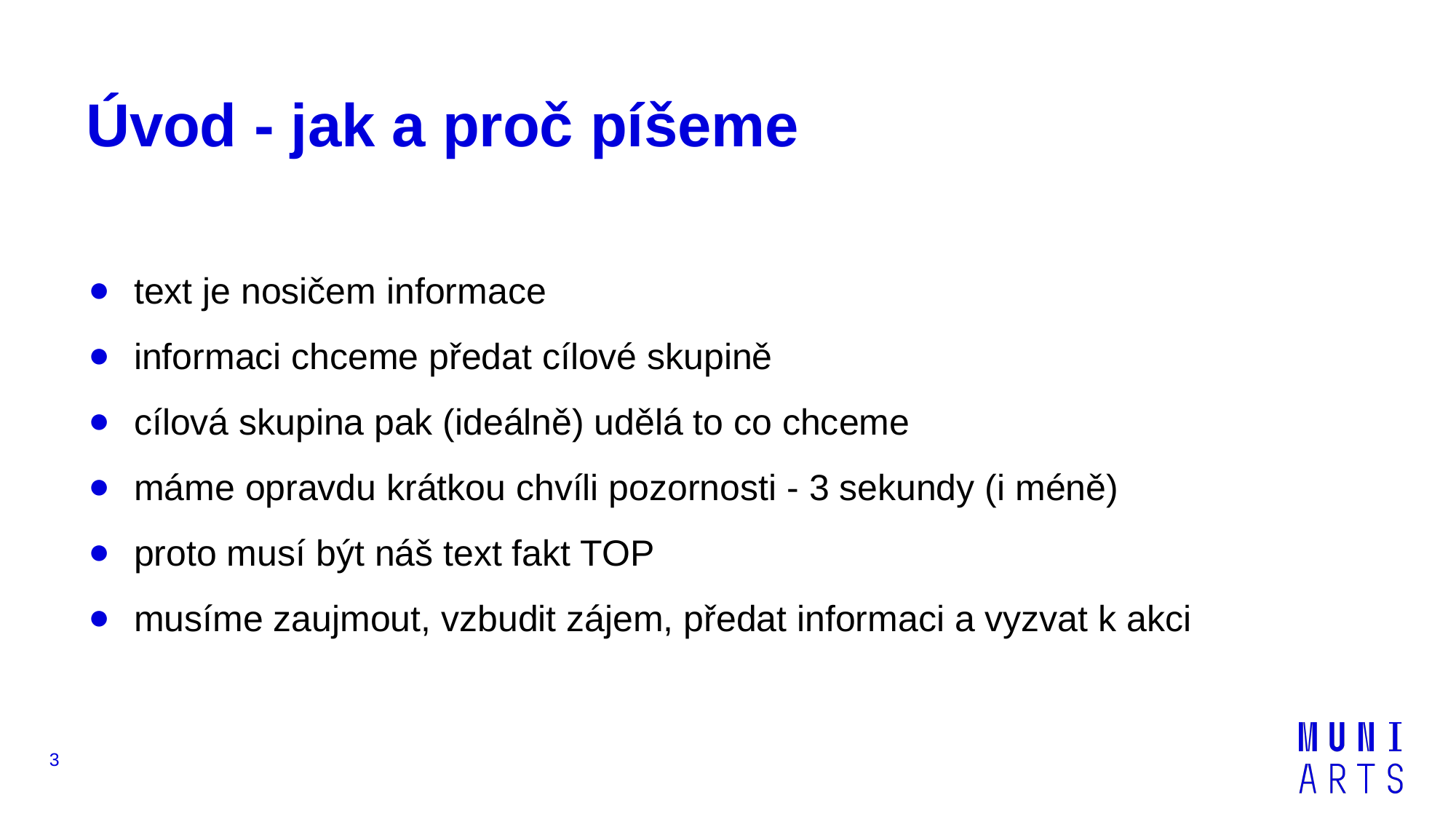

# Úvod - jak a proč píšeme

text je nosičem informace
informaci chceme předat cílové skupině
cílová skupina pak (ideálně) udělá to co chceme
máme opravdu krátkou chvíli pozornosti - 3 sekundy (i méně)
proto musí být náš text fakt TOP
musíme zaujmout, vzbudit zájem, předat informaci a vyzvat k akci

3